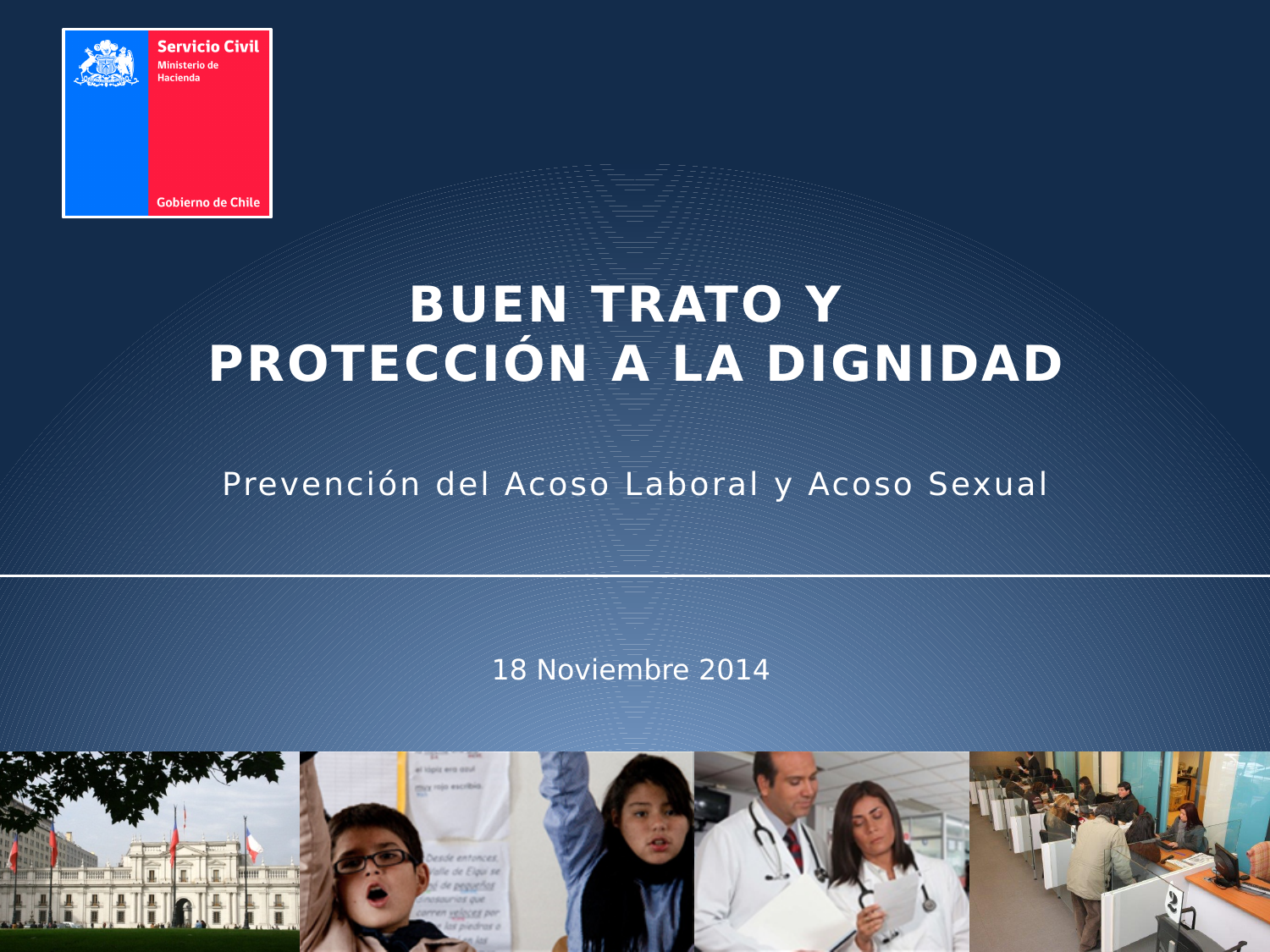

# buen trato y protección a la dignidad
Prevención del Acoso Laboral y Acoso Sexual
18 Noviembre 2014